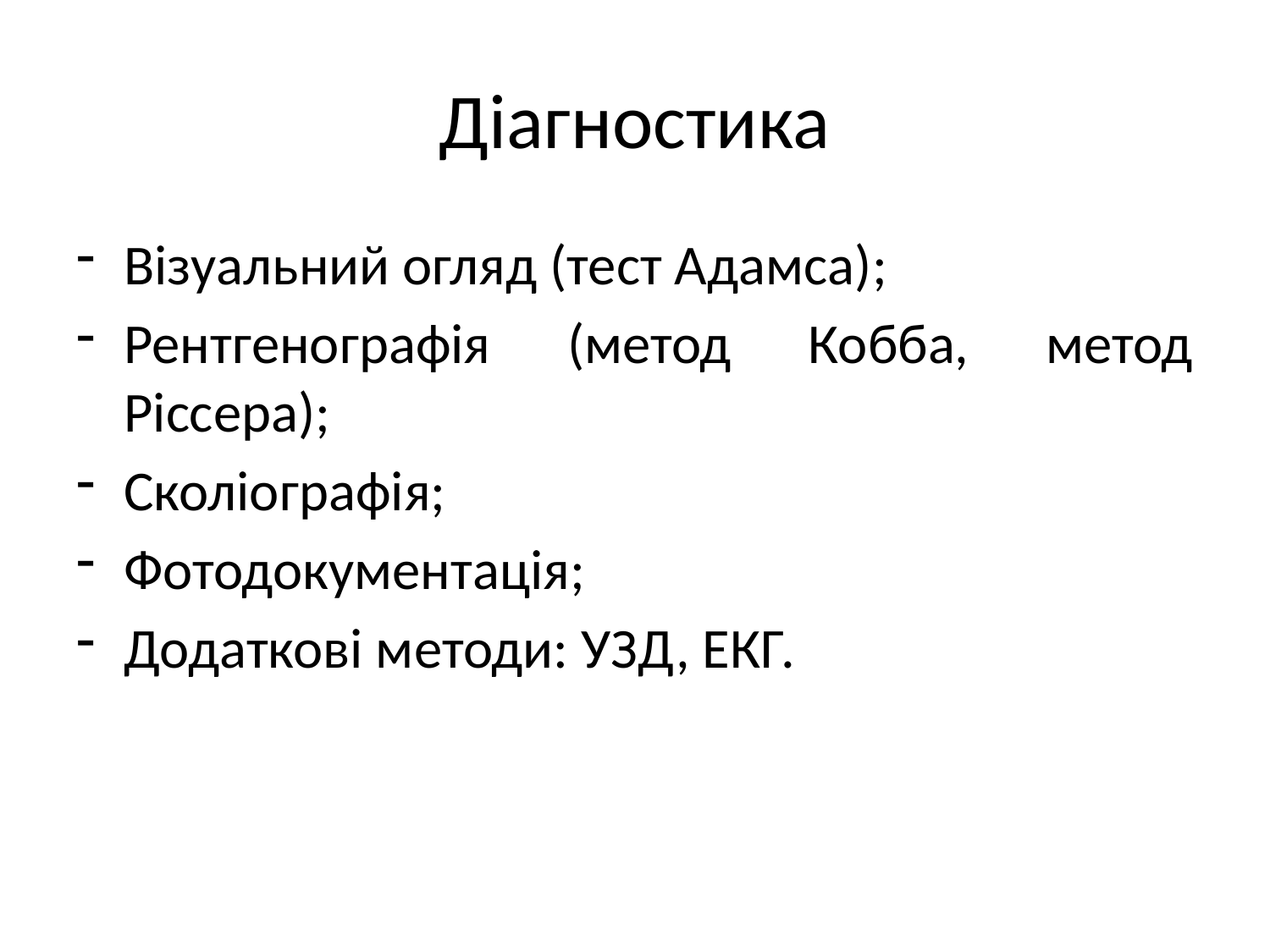

# Діагностика
Візуальний огляд (тест Адамса);
Рентгенографія (метод Кобба, метод Ріссера);
Сколіографія;
Фотодокументація;
Додаткові методи: УЗД, ЕКГ.